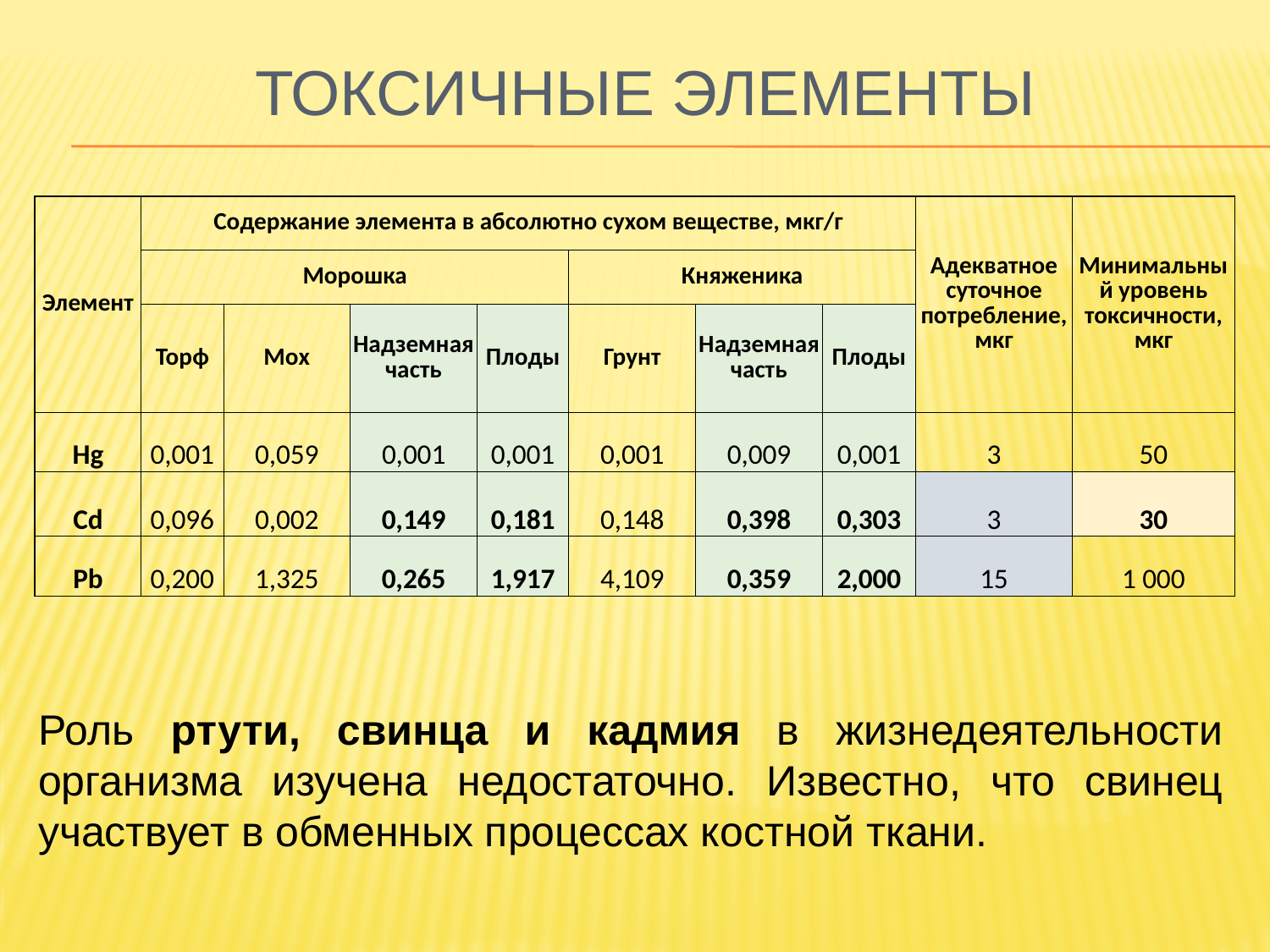

# Токсичные элементы
| Элемент | Содержание элемента в абсолютно сухом веществе, мкг/г |  |  |  |  |  |  | Адекватное суточное потребление, мкг | Минимальный уровень токсичности, мкг |
| --- | --- | --- | --- | --- | --- | --- | --- | --- | --- |
|  | Морошка |  |  |  | Княженика |  |  |  |  |
|  | Торф | Мох | Надземная часть | Плоды | Грунт | Надземная часть | Плоды |  |  |
| Hg | 0,001 | 0,059 | 0,001 | 0,001 | 0,001 | 0,009 | 0,001 | 3 | 50 |
| Cd | 0,096 | 0,002 | 0,149 | 0,181 | 0,148 | 0,398 | 0,303 | 3 | 30 |
| Pb | 0,200 | 1,325 | 0,265 | 1,917 | 4,109 | 0,359 | 2,000 | 15 | 1 000 |

Роль ртути, свинца и кадмия в жизнедеятельности организма изучена недостаточно. Известно, что свинец участвует в обменных процессах костной ткани.